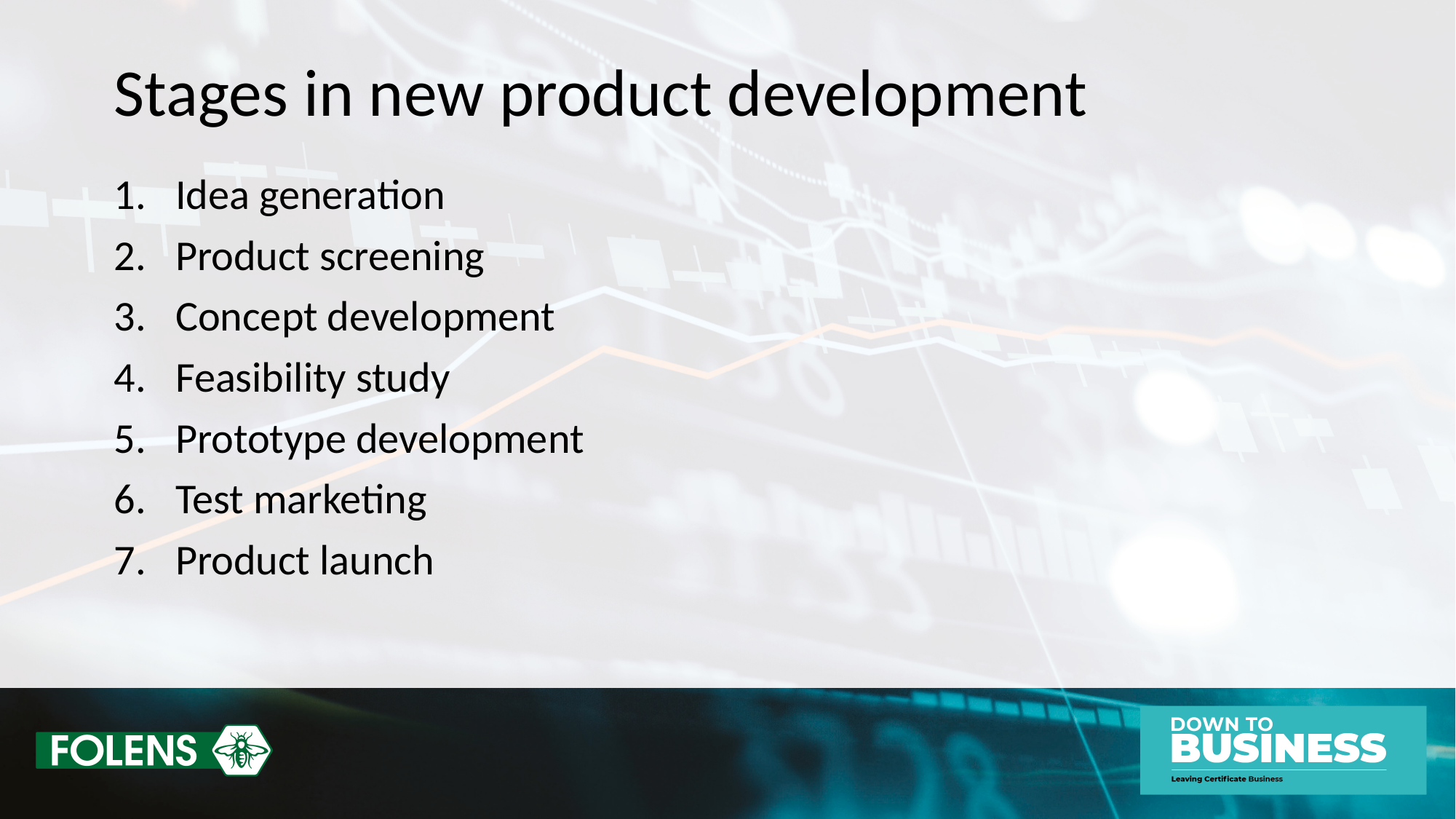

# Stages in new product development
Idea generation
Product screening
Concept development
Feasibility study
Prototype development
Test marketing
Product launch